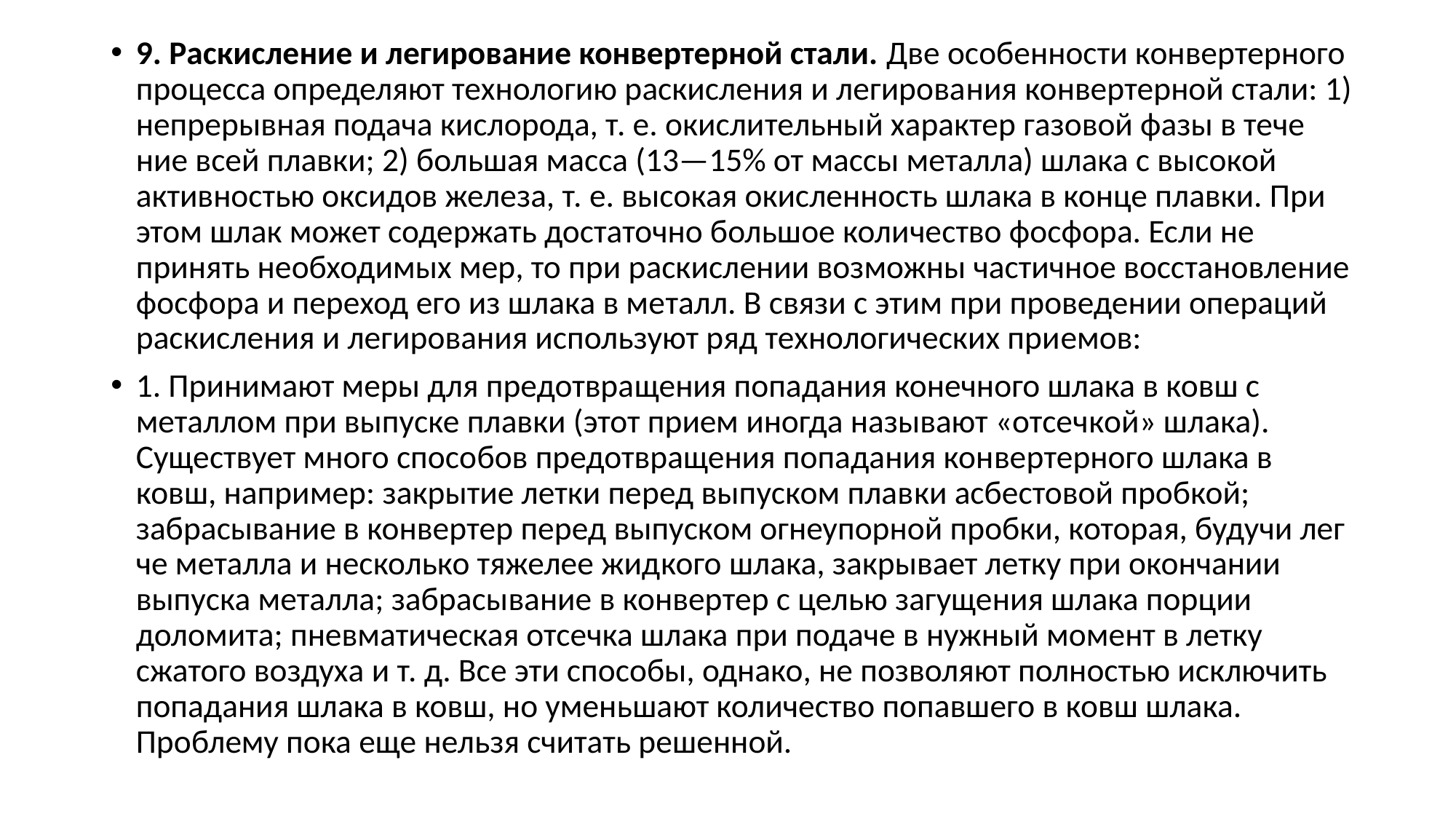

9. Раскисление и легирование конвертерной стали. Две особенности конвертерного процесса определяют технологию раскисления и легирова­ния конвертерной стали: 1) непрерыв­ная подача кислорода, т. е. окисли­тельный характер газовой фазы в тече­ние всей плавки; 2) большая масса (13—15% от массы металла) шлака с высокой активностью оксидов железа, т. е. высокая окисленность шлака в конце плавки. При этом шлак может содержать достаточно большое коли­чество фосфора. Если не принять не­обходимых мер, то при раскислении возможны частичное восстановление фосфора и переход его из шлака в ме­талл. В связи с этим при проведении операций раскисления и легирования используют ряд технологических при­емов:
1. Принимают меры для предотвра­щения попадания конечного шлака в ковш с металлом при выпуске плавки (этот прием иногда называют «отсеч­кой» шлака). Существует много спосо­бов предотвращения попадания кон­вертерного шлака в ковш, например: закрытие летки перед выпуском плав­ки асбестовой пробкой; забрасывание в конвертер перед выпуском огнеупорной пробки, которая, будучи лег­че металла и несколько тяжелее жид­кого шлака, закрывает летку при окончании выпуска металла; забрасы­вание в конвертер с целью загущения шлака порции доломита; пневмати­ческая отсечка шлака при подаче в нужный момент в летку сжатого воз­духа и т. д. Все эти способы, однако, не позволяют полностью исключить попадания шлака в ковш, но умень­шают количество попавшего в ковш шлака. Проблему пока еще нельзя считать решенной.